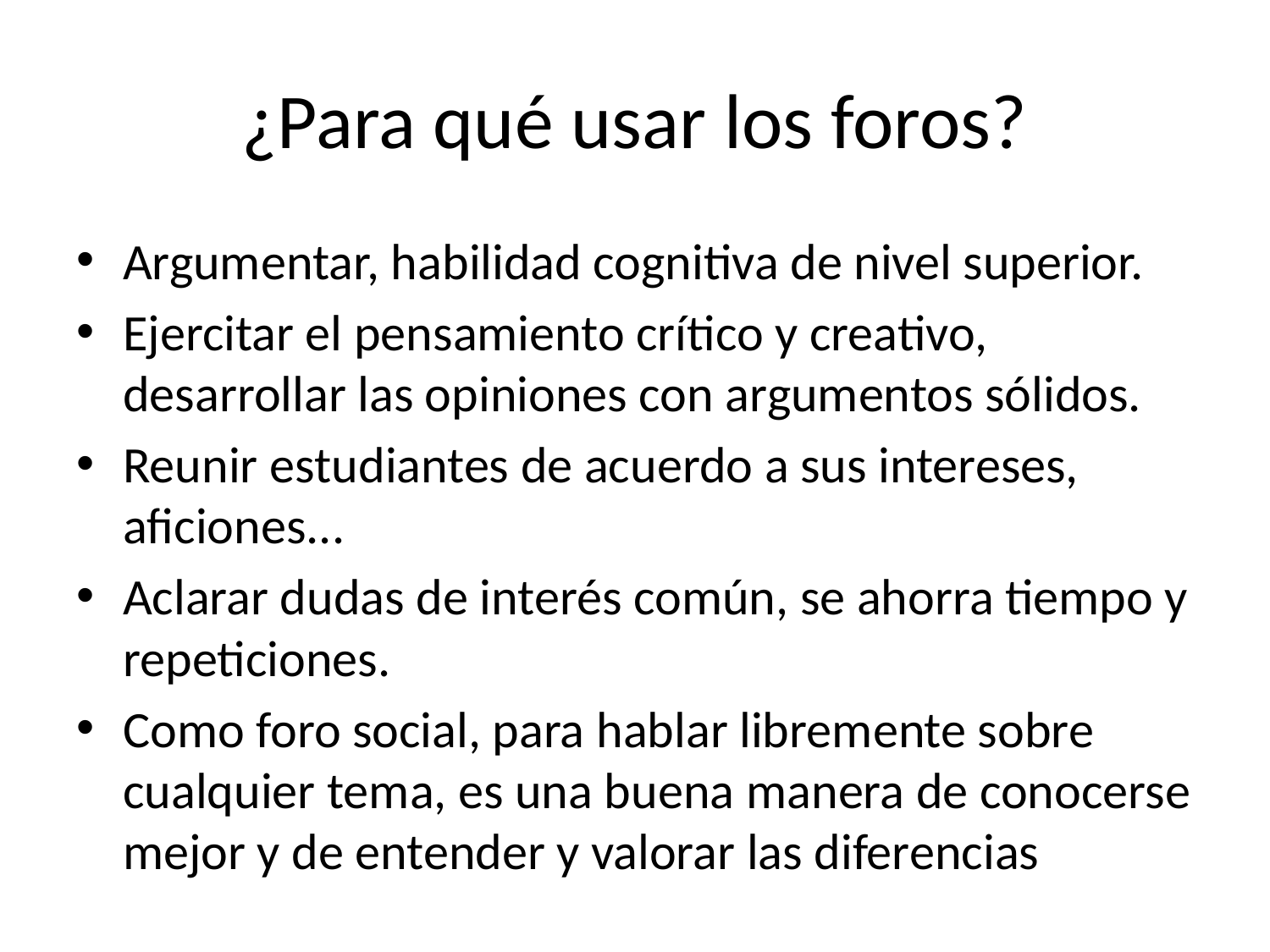

# ¿Para qué usar los foros?
Argumentar, habilidad cognitiva de nivel superior.
Ejercitar el pensamiento crítico y creativo, desarrollar las opiniones con argumentos sólidos.
Reunir estudiantes de acuerdo a sus intereses, aficiones...
Aclarar dudas de interés común, se ahorra tiempo y repeticiones.
Como foro social, para hablar libremente sobre cualquier tema, es una buena manera de conocerse mejor y de entender y valorar las diferencias